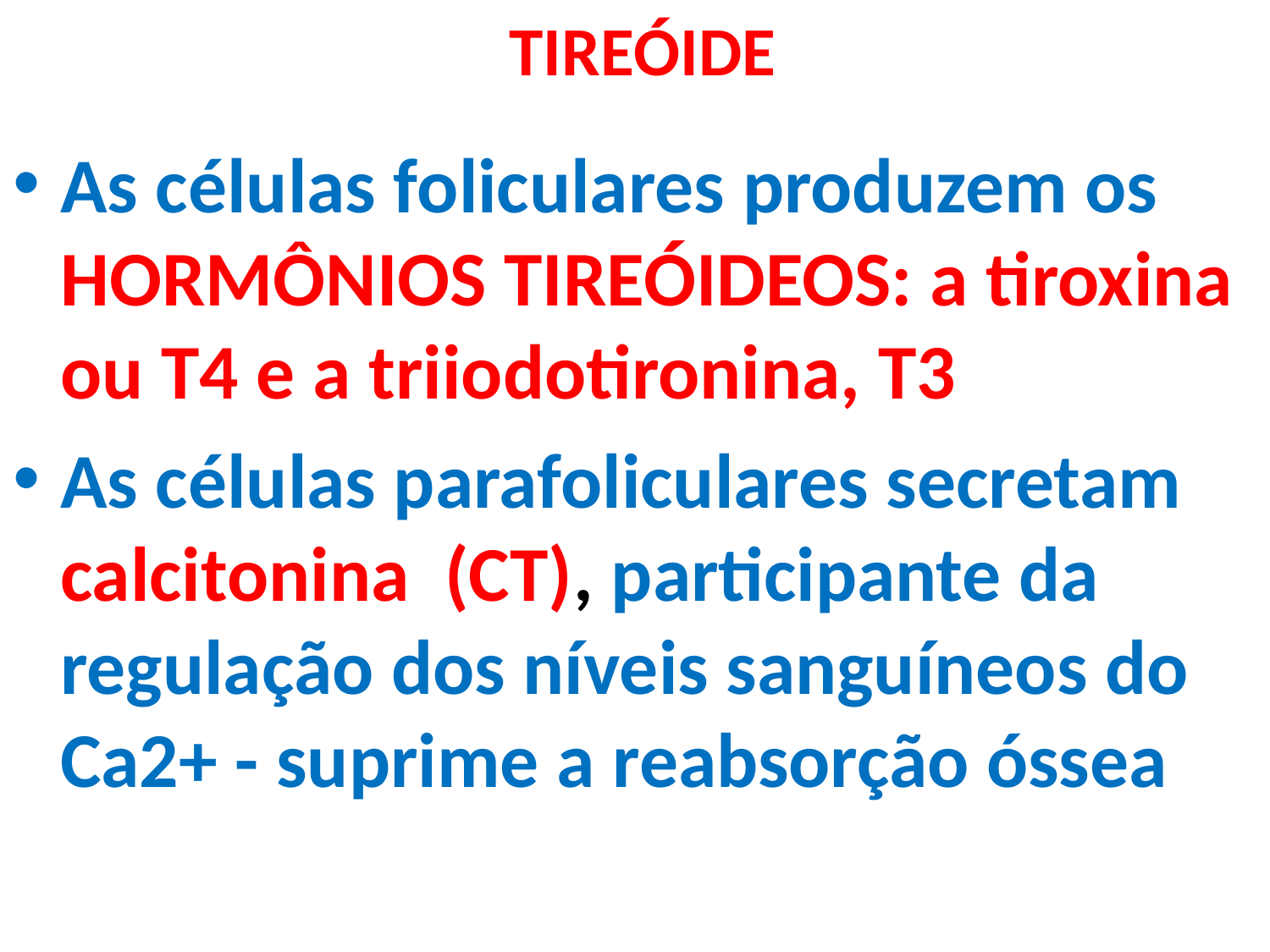

# TIREÓIDE
As células foliculares produzem os HORMÔNIOS TIREÓIDEOS: a tiroxina ou T4 e a triiodotironina, T3
As células parafoliculares secretam calcitonina  (CT), participante da regulação dos níveis sanguíneos do Ca2+ - suprime a reabsorção óssea